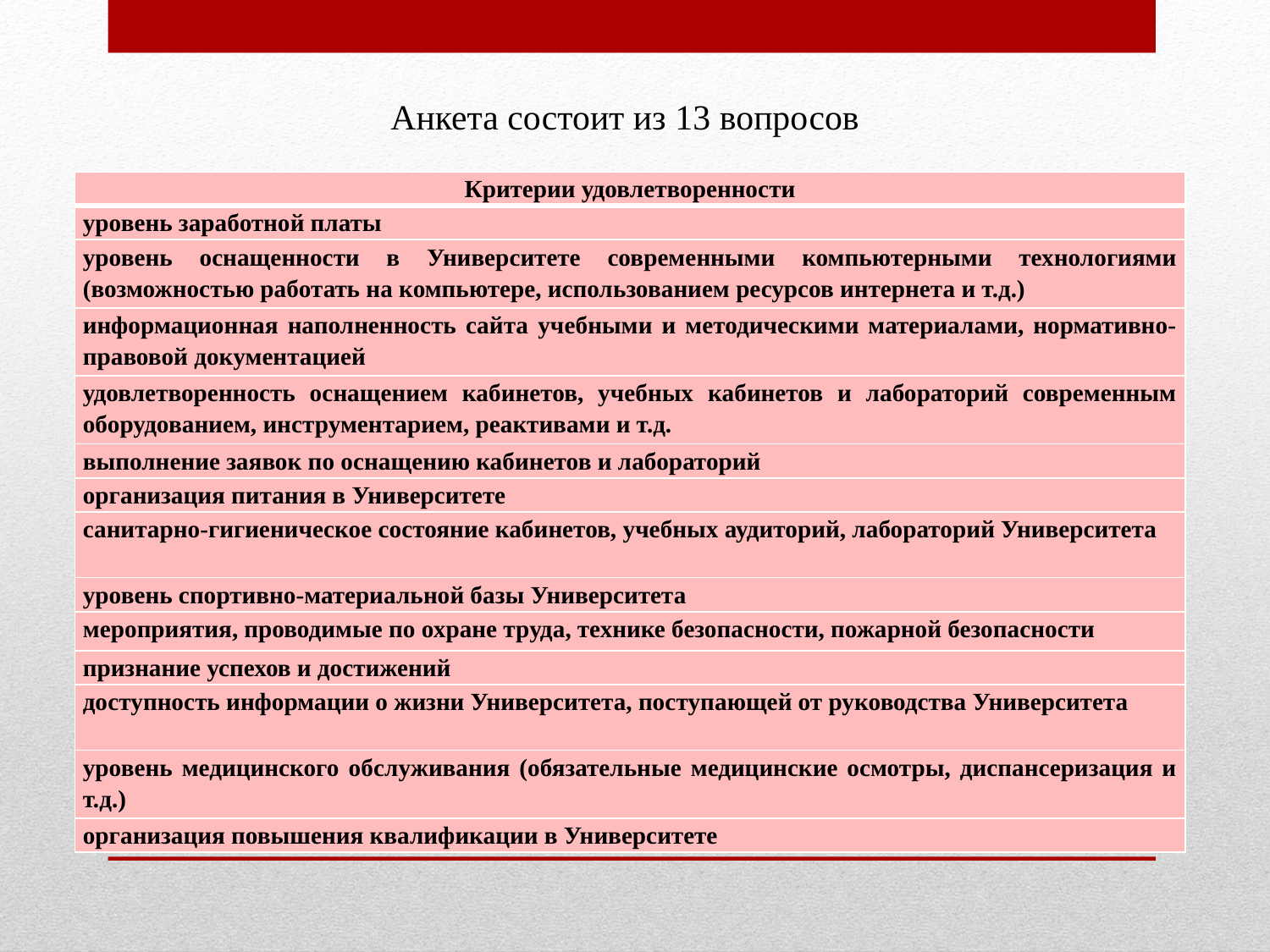

Анкета состоит из 13 вопросов
| Критерии удовлетворенности |
| --- |
| уровень заработной платы |
| уровень оснащенности в Университете современными компьютерными технологиями (возможностью работать на компьютере, использованием ресурсов интернета и т.д.) |
| информационная наполненность сайта учебными и методическими материалами, нормативно-правовой документацией |
| удовлетворенность оснащением кабинетов, учебных кабинетов и лабораторий современным оборудованием, инструментарием, реактивами и т.д. |
| выполнение заявок по оснащению кабинетов и лабораторий |
| организация питания в Университете |
| санитарно-гигиеническое состояние кабинетов, учебных аудиторий, лабораторий Университета |
| уровень спортивно-материальной базы Университета |
| мероприятия, проводимые по охране труда, технике безопасности, пожарной безопасности |
| признание успехов и достижений |
| доступность информации о жизни Университета, поступающей от руководства Университета |
| уровень медицинского обслуживания (обязательные медицинские осмотры, диспансеризация и т.д.) |
| организация повышения квалификации в Университете |